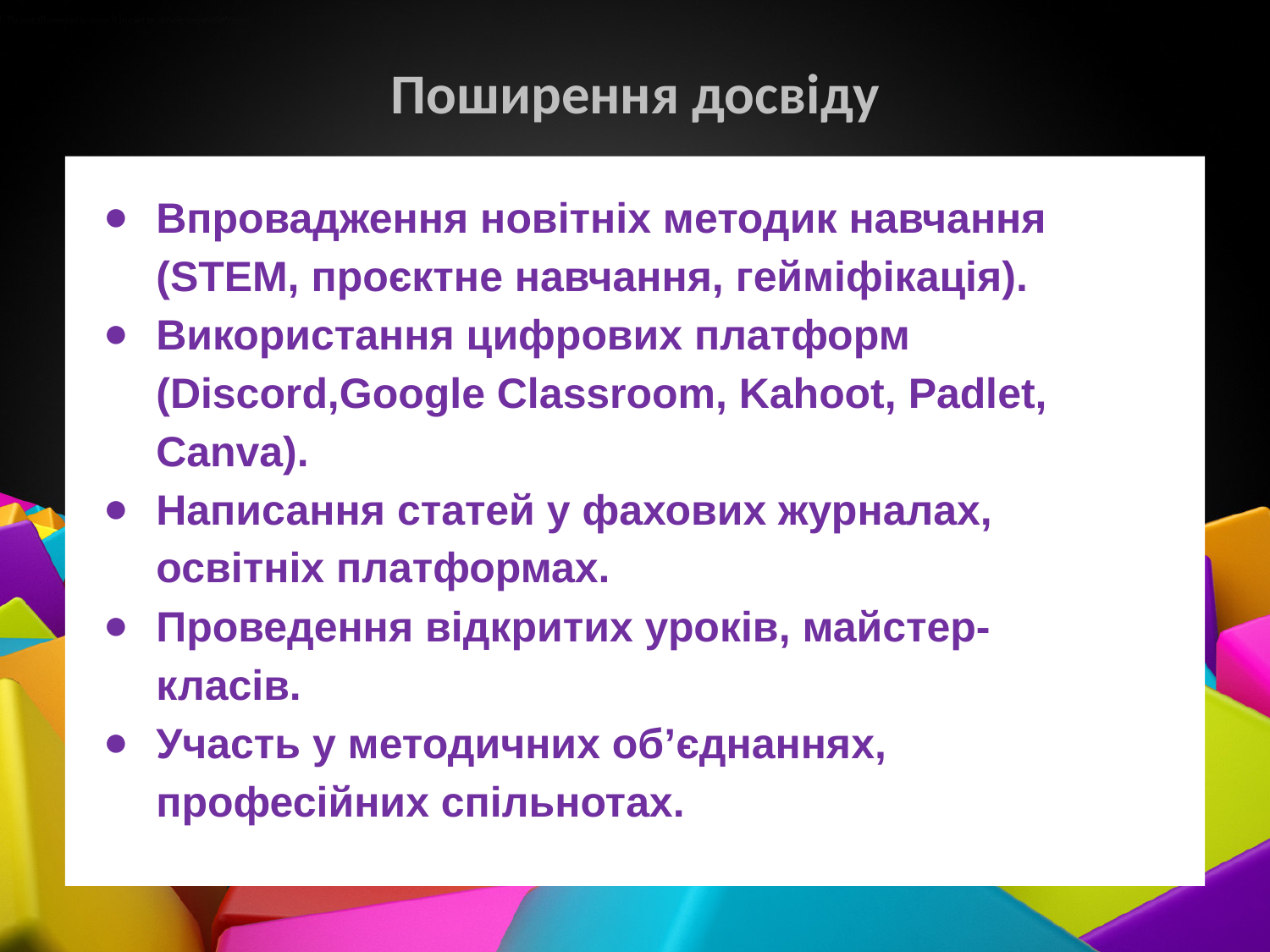

# Поширення досвіду

Впровадження новітніх методик навчання (STEM, проєктне навчання, гейміфікація).
Використання цифрових платформ (Discord,Google Classroom, Kahoot, Padlet, Canva).
Написання статей у фахових журналах, освітніх платформах.
Проведення відкритих уроків, майстер-класів.
Участь у методичних об’єднаннях, професійних спільнотах.